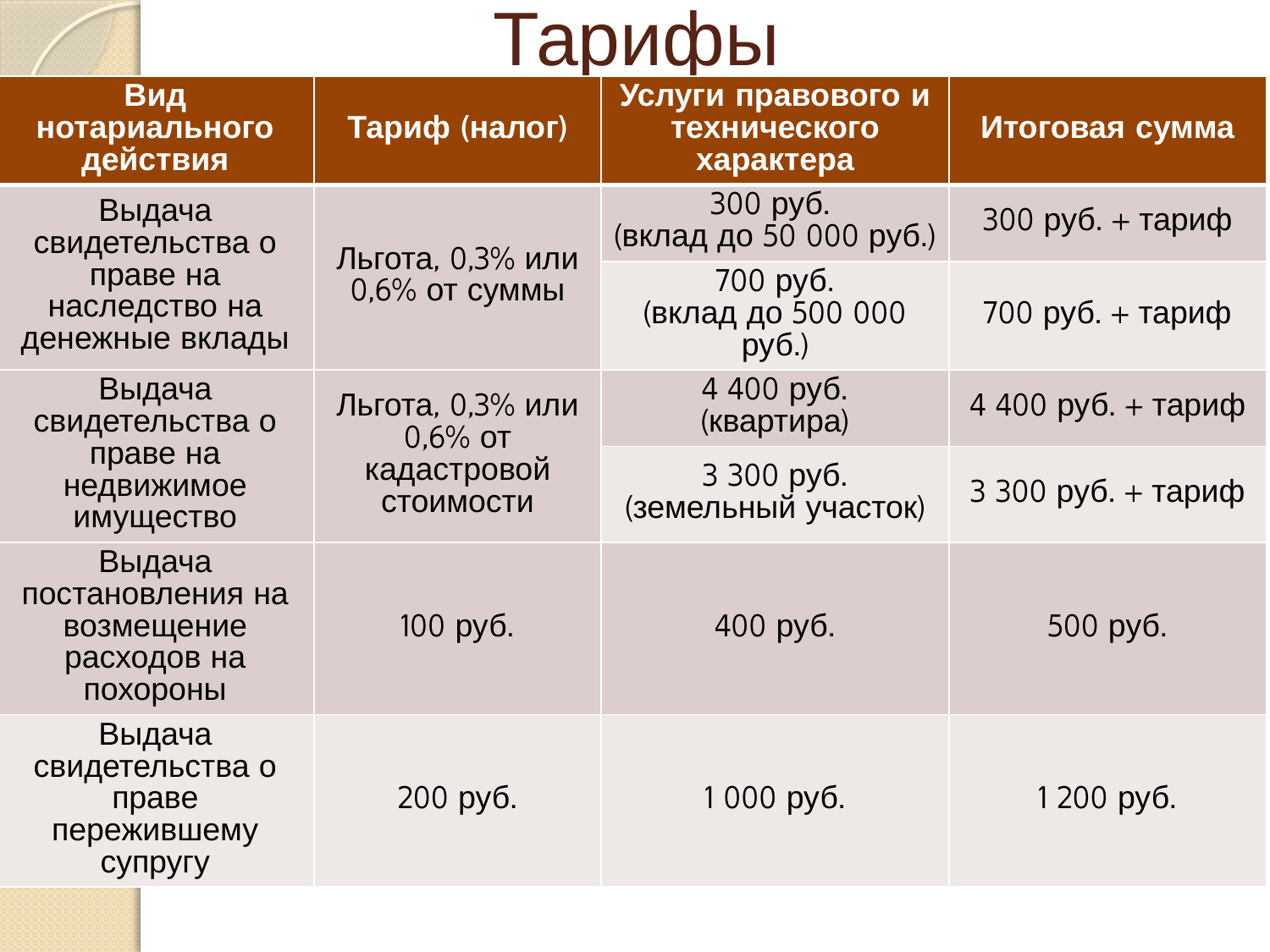

# Тарифы
| Вид нотариального действия | Тариф (налог) | Услуги правового и технического характера | Итоговая сумма |
| --- | --- | --- | --- |
| Выдача свидетельства о праве на наследство на денежные вклады | Льгота, 0,3% или 0,6% от суммы | 300 руб. (вклад до 50 000 руб.) | 300 руб. + тариф |
|  |  | 700 руб. (вклад до 500 000 руб.) | 700 руб. + тариф |
| Выдача свидетельства о праве на недвижимое имущество | Льгота, 0,3% или 0,6% от кадастровой стоимости | 4 400 руб. (квартира) | 4 400 руб. + тариф |
|  |  | 3 300 руб. (земельный участок) | 3 300 руб. + тариф |
| Выдача постановления на возмещение расходов на похороны | 100 руб. | 400 руб. | 500 руб. |
| Выдача свидетельства о праве пережившему супругу | 200 руб. | 1 000 руб. | 1 200 руб. |